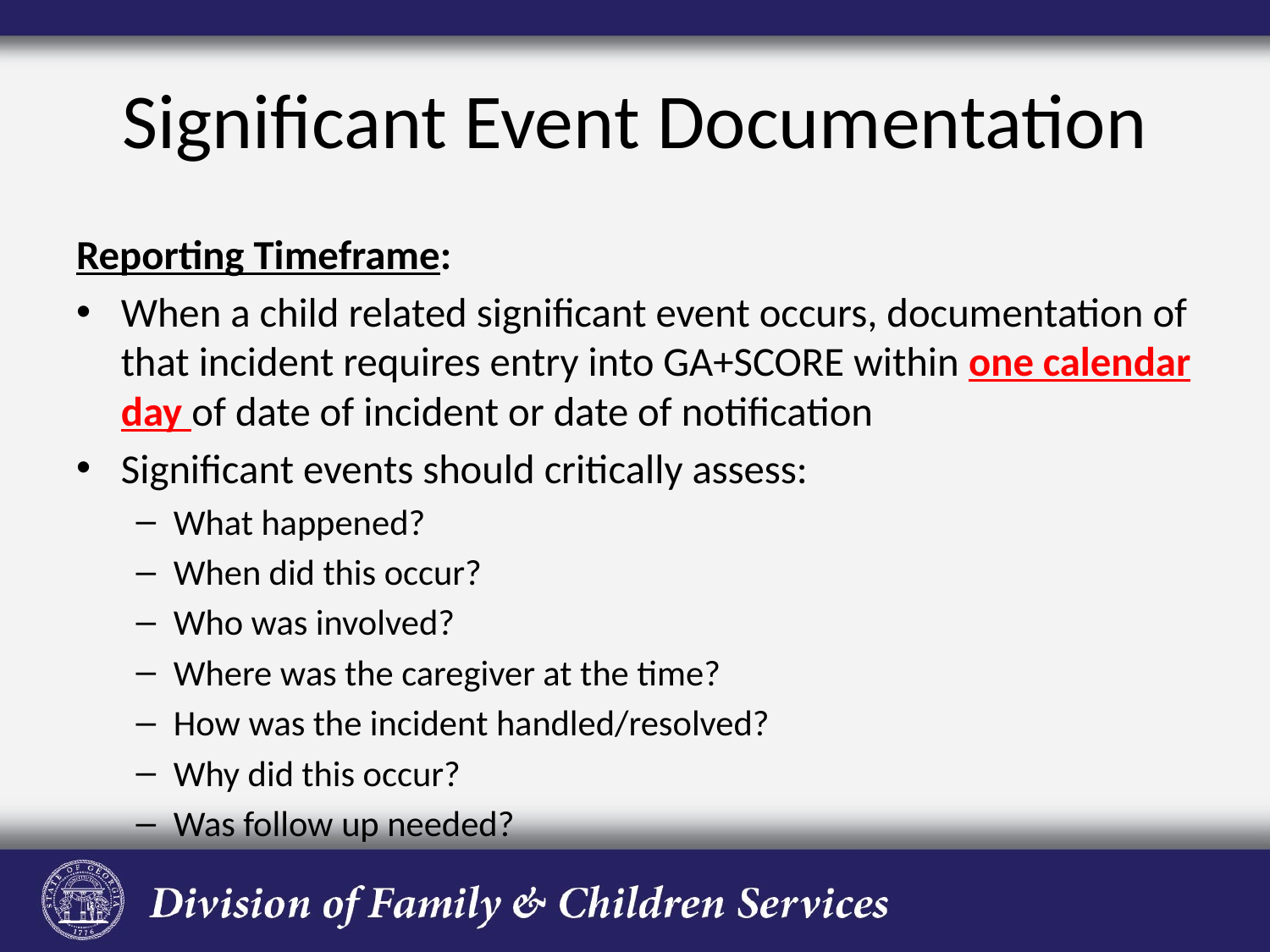

# Significant Event Documentation
Reporting Timeframe:
When a child related significant event occurs, documentation of that incident requires entry into GA+SCORE within one calendar day of date of incident or date of notification
Significant events should critically assess:
What happened?
When did this occur?
Who was involved?
Where was the caregiver at the time?
How was the incident handled/resolved?
Why did this occur?
Was follow up needed?